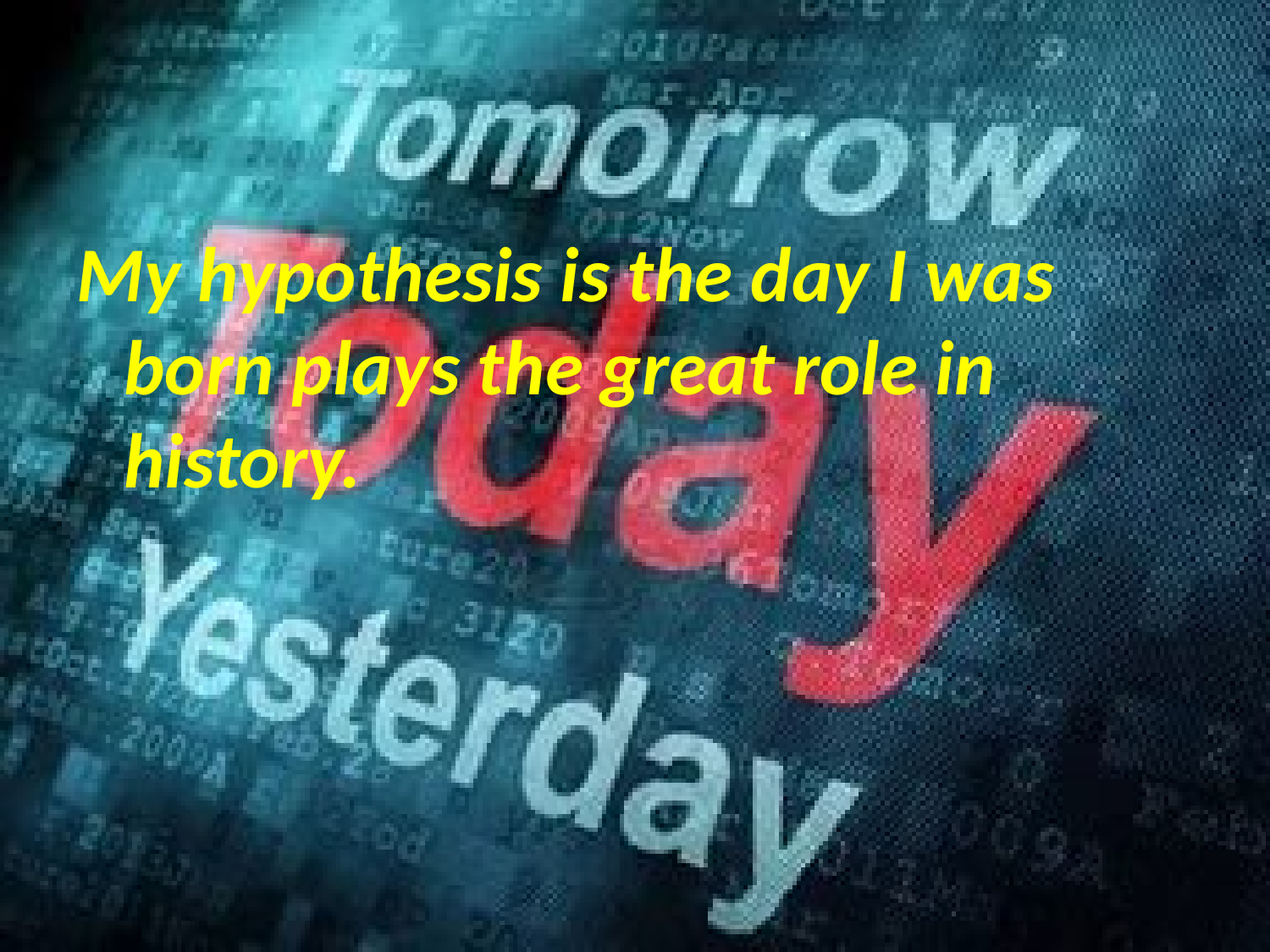

My hypothesis is the day I was born plays the great role in history.

#